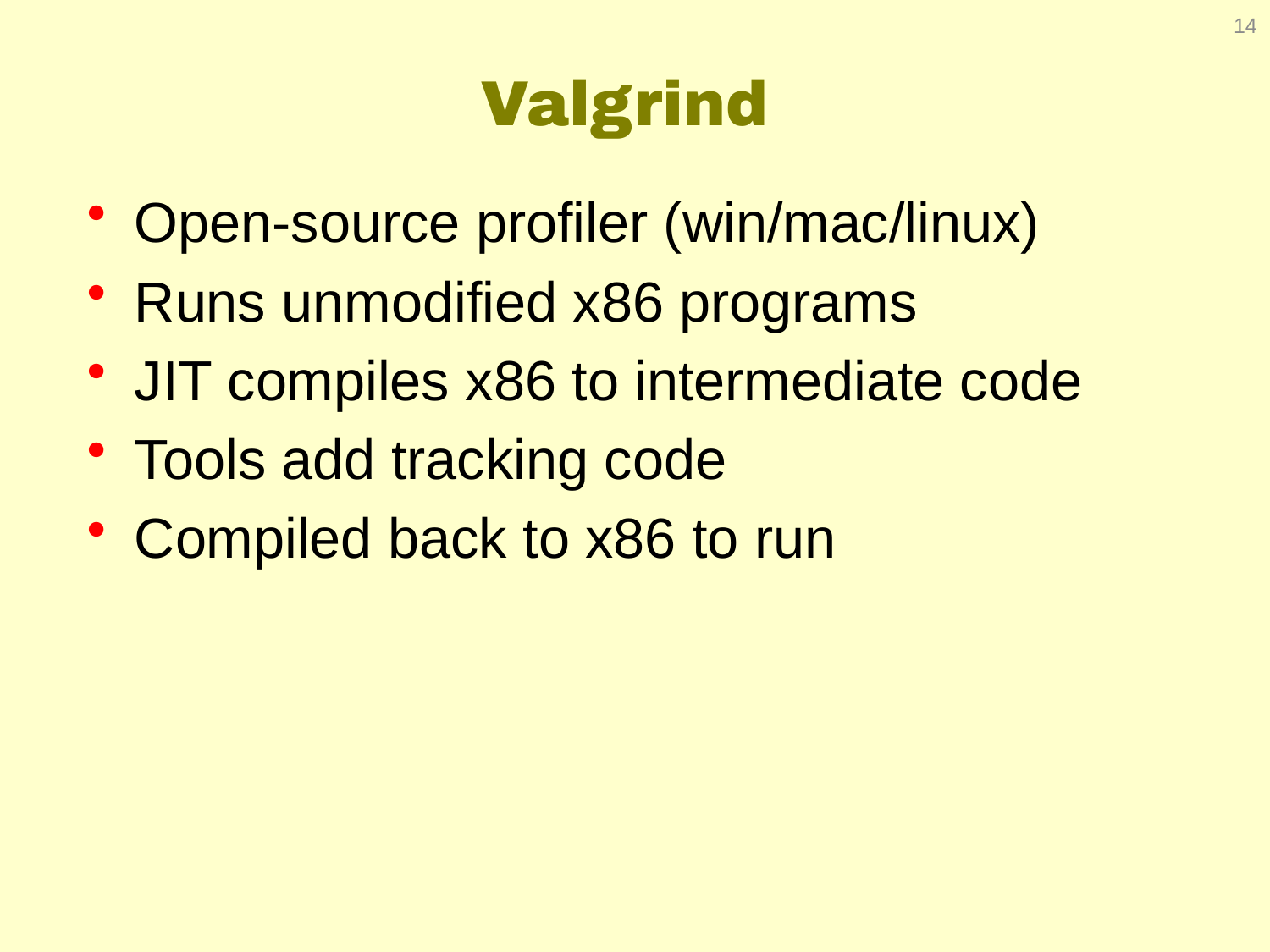

14
# Valgrind
Open-source profiler (win/mac/linux)
Runs unmodified x86 programs
JIT compiles x86 to intermediate code
Tools add tracking code
Compiled back to x86 to run